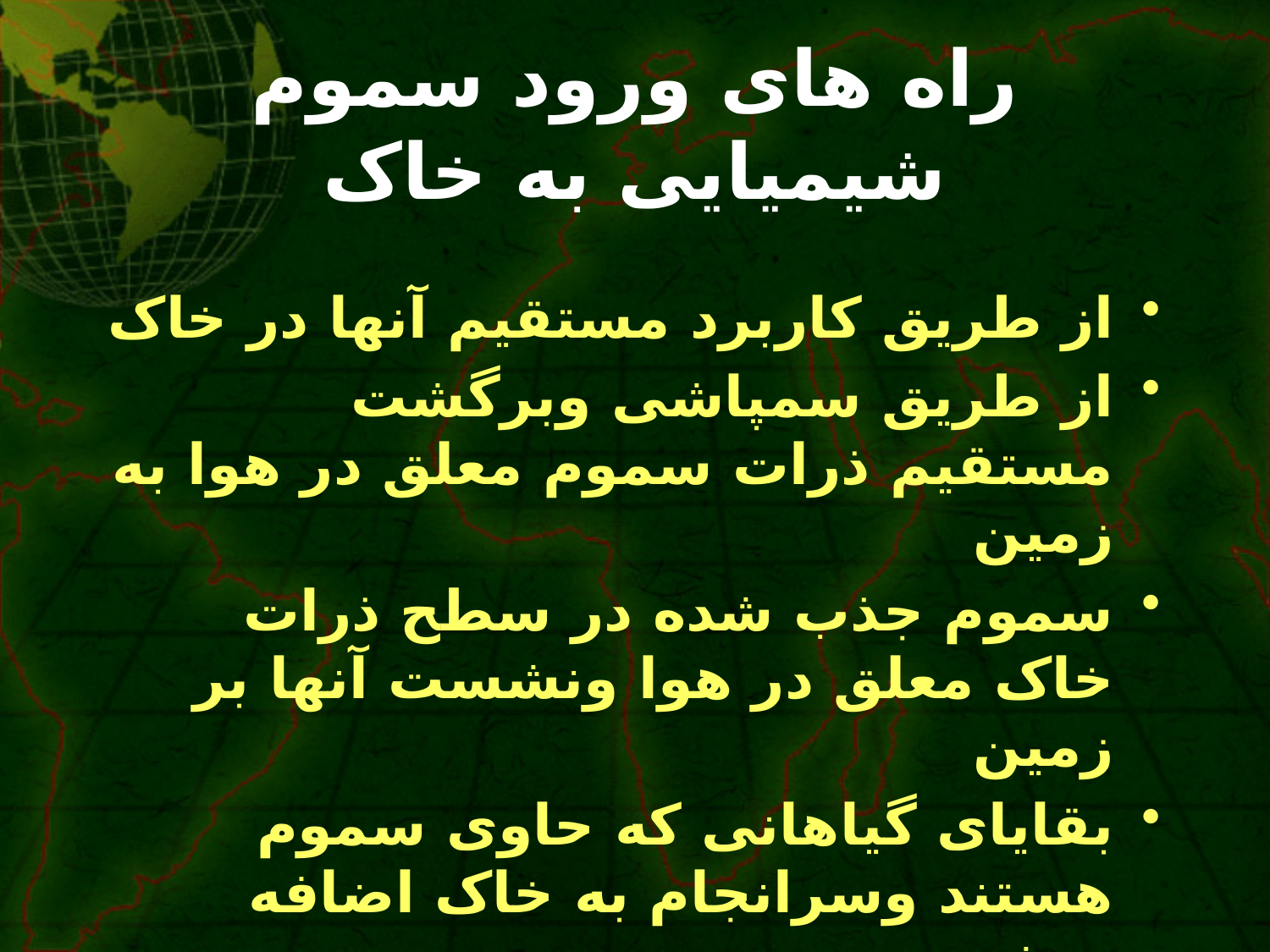

# راه های ورود سموم شیمیایی به خاک
از طریق کاربرد مستقیم آنها در خاک
از طریق سمپاشی وبرگشت مستقیم ذرات سموم معلق در هوا به زمین
سموم جذب شده در سطح ذرات خاک معلق در هوا ونشست آنها بر زمین
بقایای گیاهانی که حاوی سموم هستند وسرانجام به خاک اضافه میشوند .
سموم جذب شده بوسیله موجودات زنده خاک